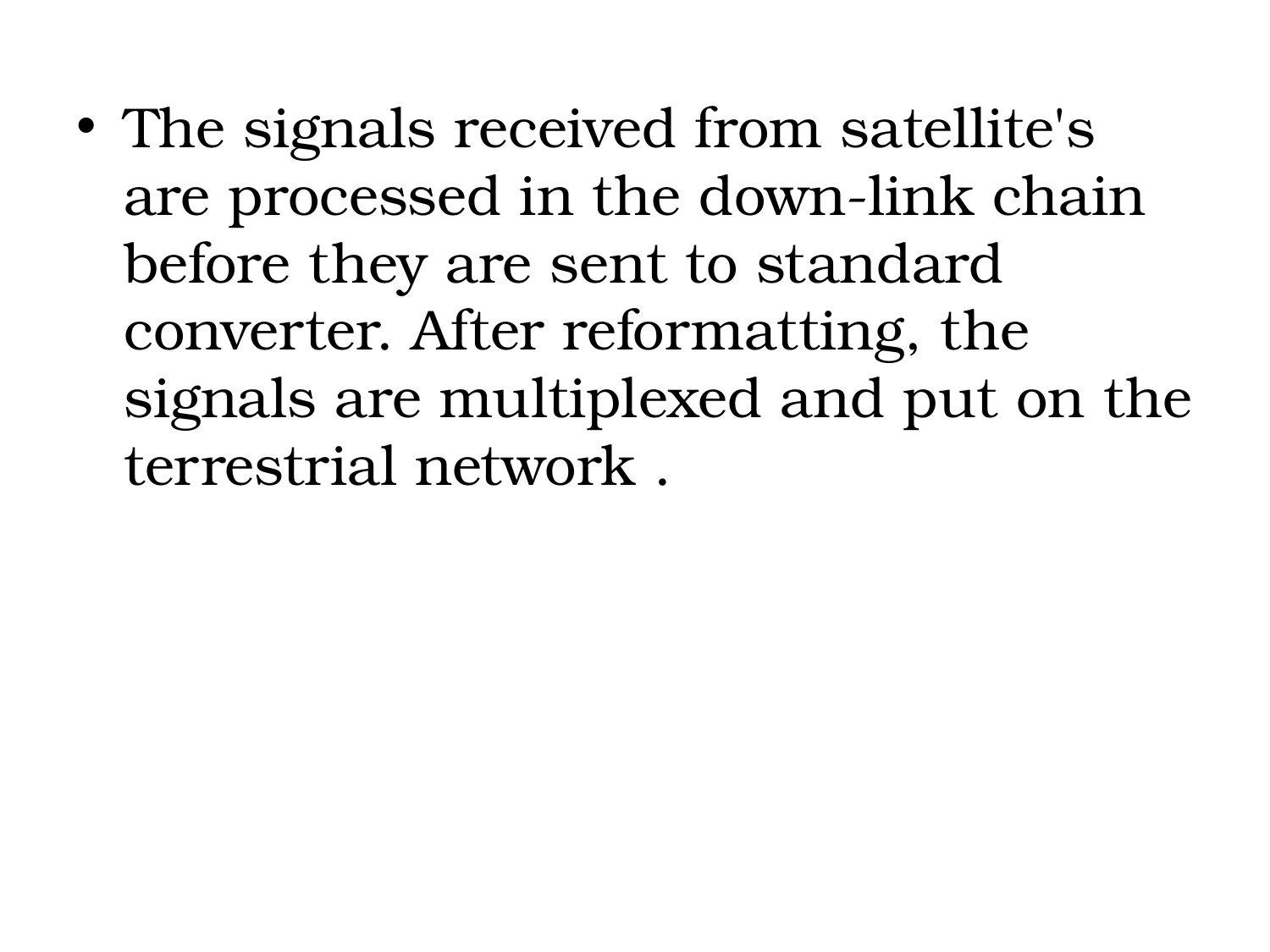

The signals received from satellite's are processed in the down-link chain before they are sent to standard converter. After reformatting, the signals are multiplexed and put on the terrestrial network .